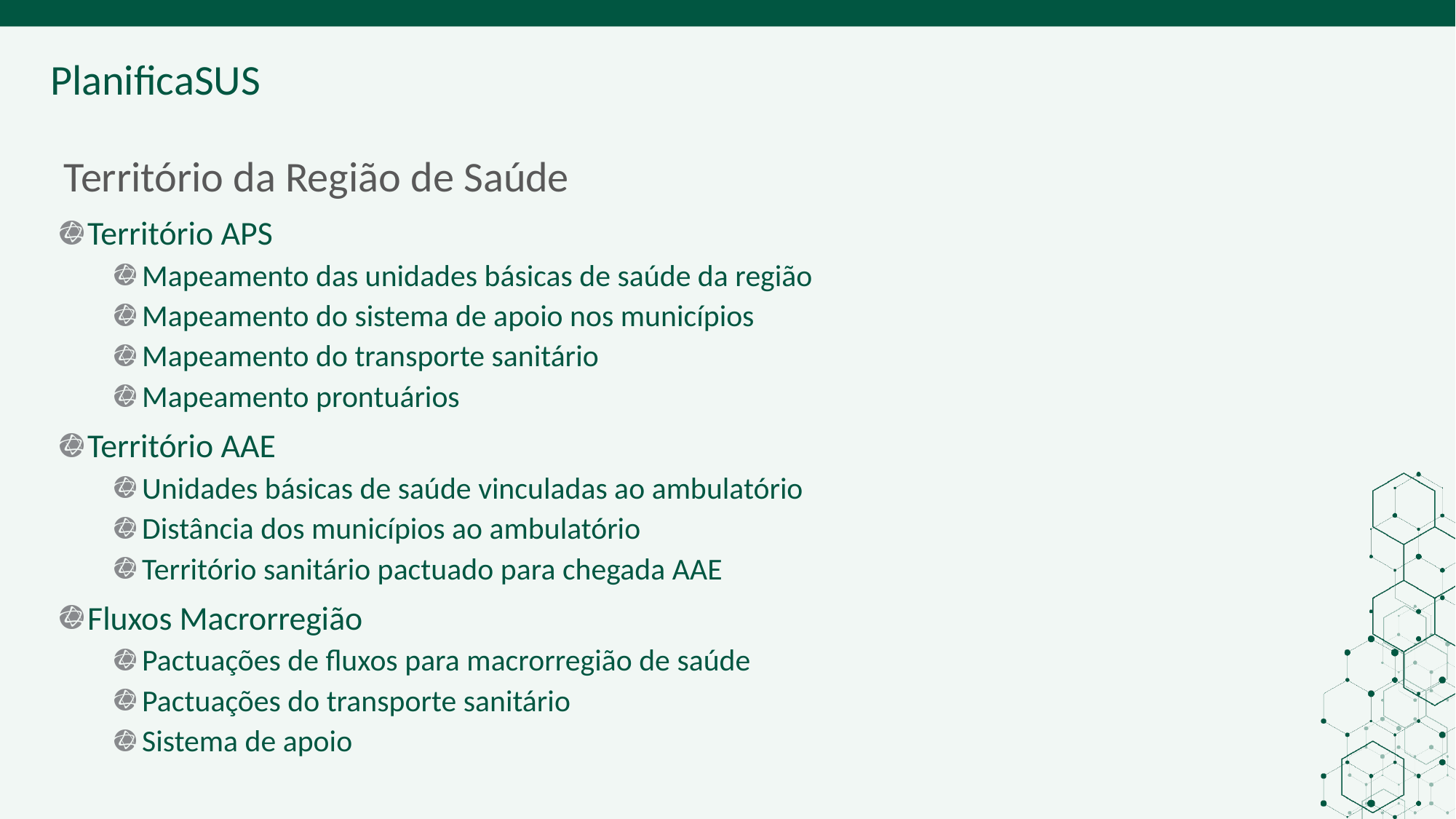

ORIENTAÇÕES:

Discutir junto à gestão sobre o conhecimento do território na região. É importante que seja estimulado um olhar ampliado sobre o território e que são importantes para a integração de APS e AAE lá na etapa 5

# Território da Região de Saúde
Território APS
Mapeamento das unidades básicas de saúde da região
Mapeamento do sistema de apoio nos municípios
Mapeamento do transporte sanitário
Mapeamento prontuários
Território AAE
Unidades básicas de saúde vinculadas ao ambulatório
Distância dos municípios ao ambulatório
Território sanitário pactuado para chegada AAE
Fluxos Macrorregião
Pactuações de fluxos para macrorregião de saúde
Pactuações do transporte sanitário
Sistema de apoio